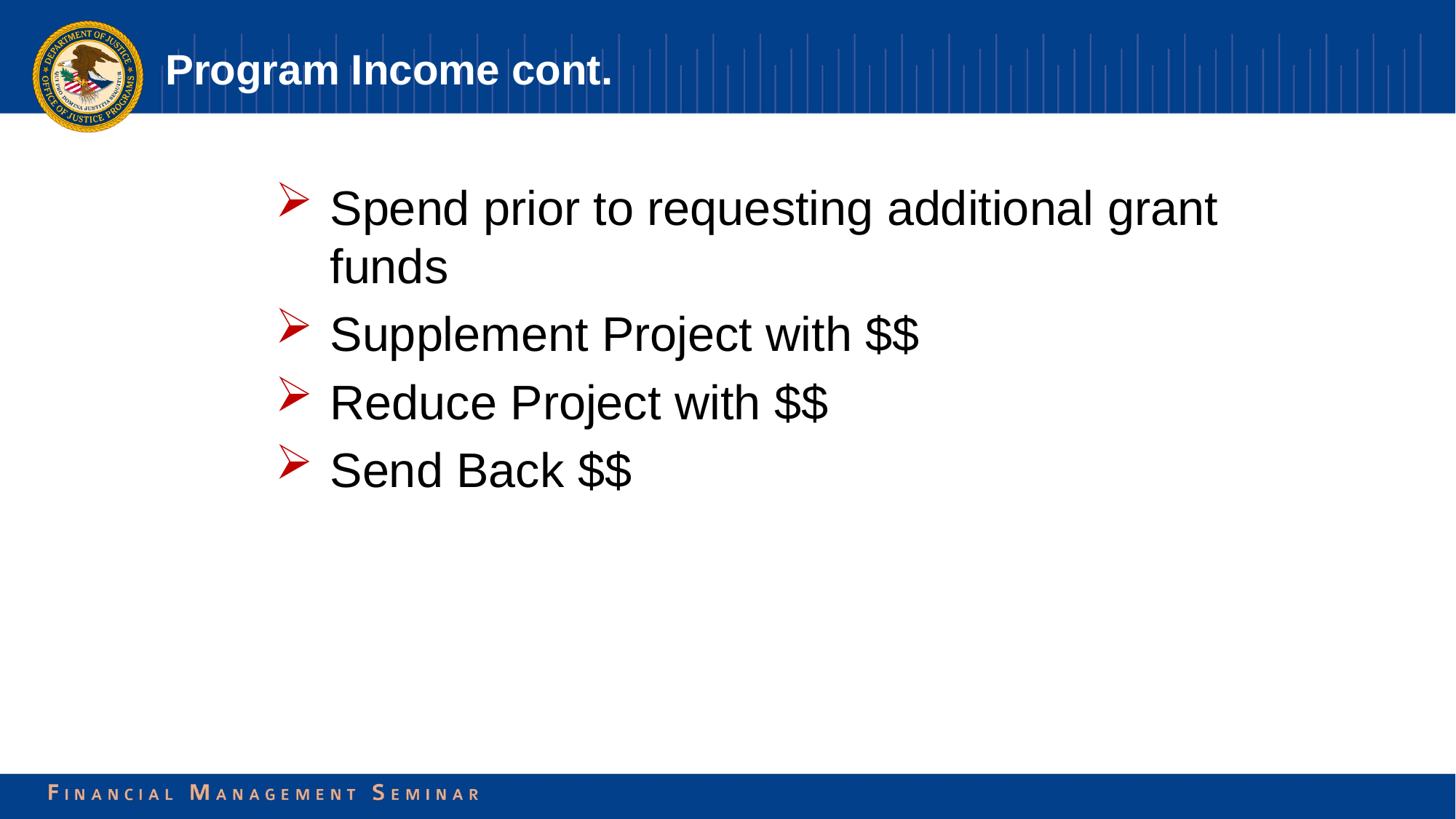

Program Income cont.
Spend prior to requesting additional grant funds
Supplement Project with $$
Reduce Project with $$
Send Back $$